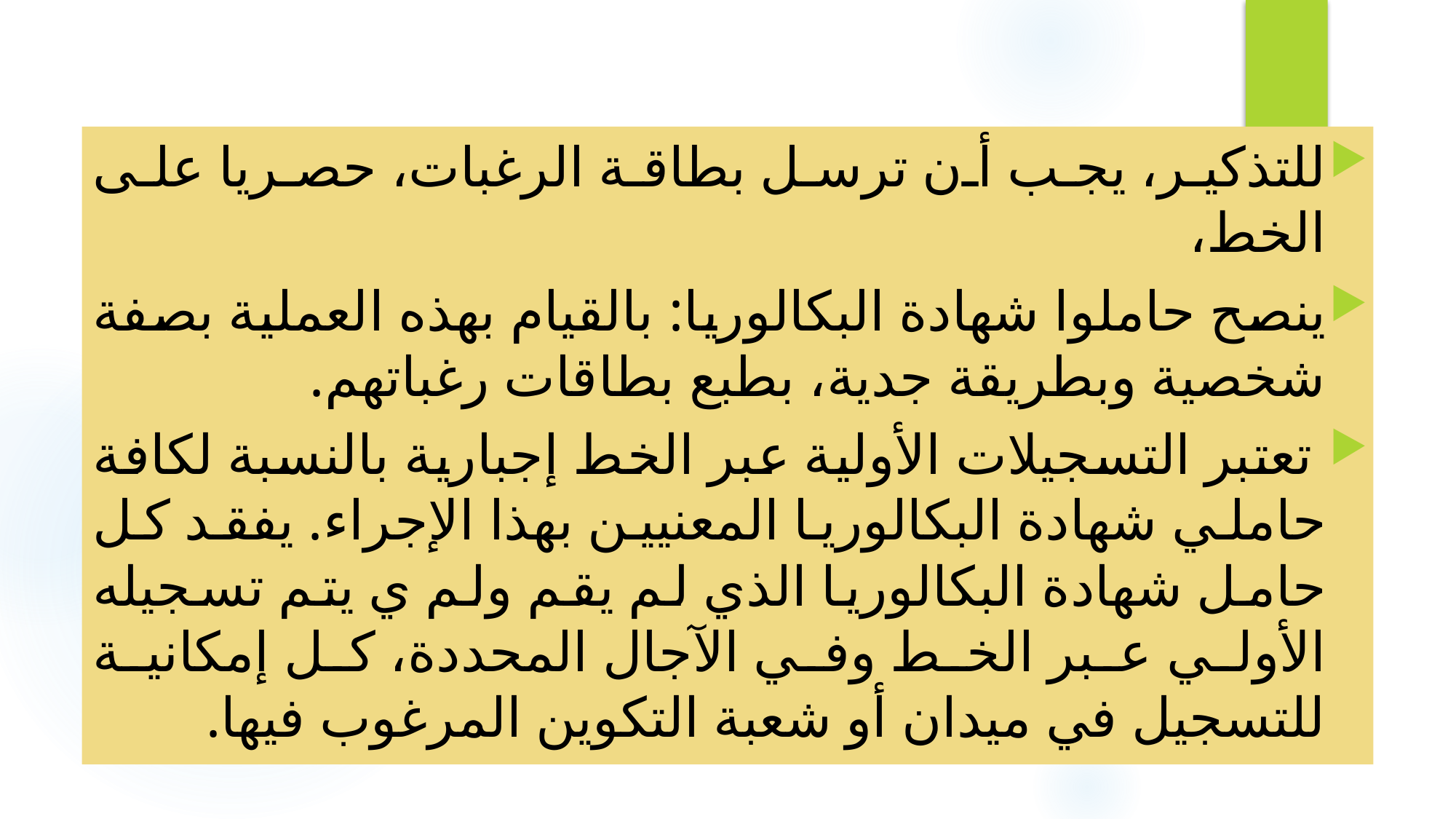

للتذكير، يجب أن ترسل بطاقة الرغبات، حصريا على الخط،
ينصح حاملوا شهادة البكالوريا: بالقيام بهذه العملية بصفة شخصية وبطريقة جدية، بطبع بطاقات رغباتهم.
 تعتبر التسجيلات الأولية عبر الخط إجبارية بالنسبة لكافة حاملي شهادة البكالوريا المعنيين بهذا الإجراء. يفقد كل حامل شهادة البكالوريا الذي لم يقم ولم ي يتم تسجيله الأولي عبر الخط وفي الآجال المحددة، كل إمكانية للتسجيل في ميدان أو شعبة التكوين المرغوب فيها.